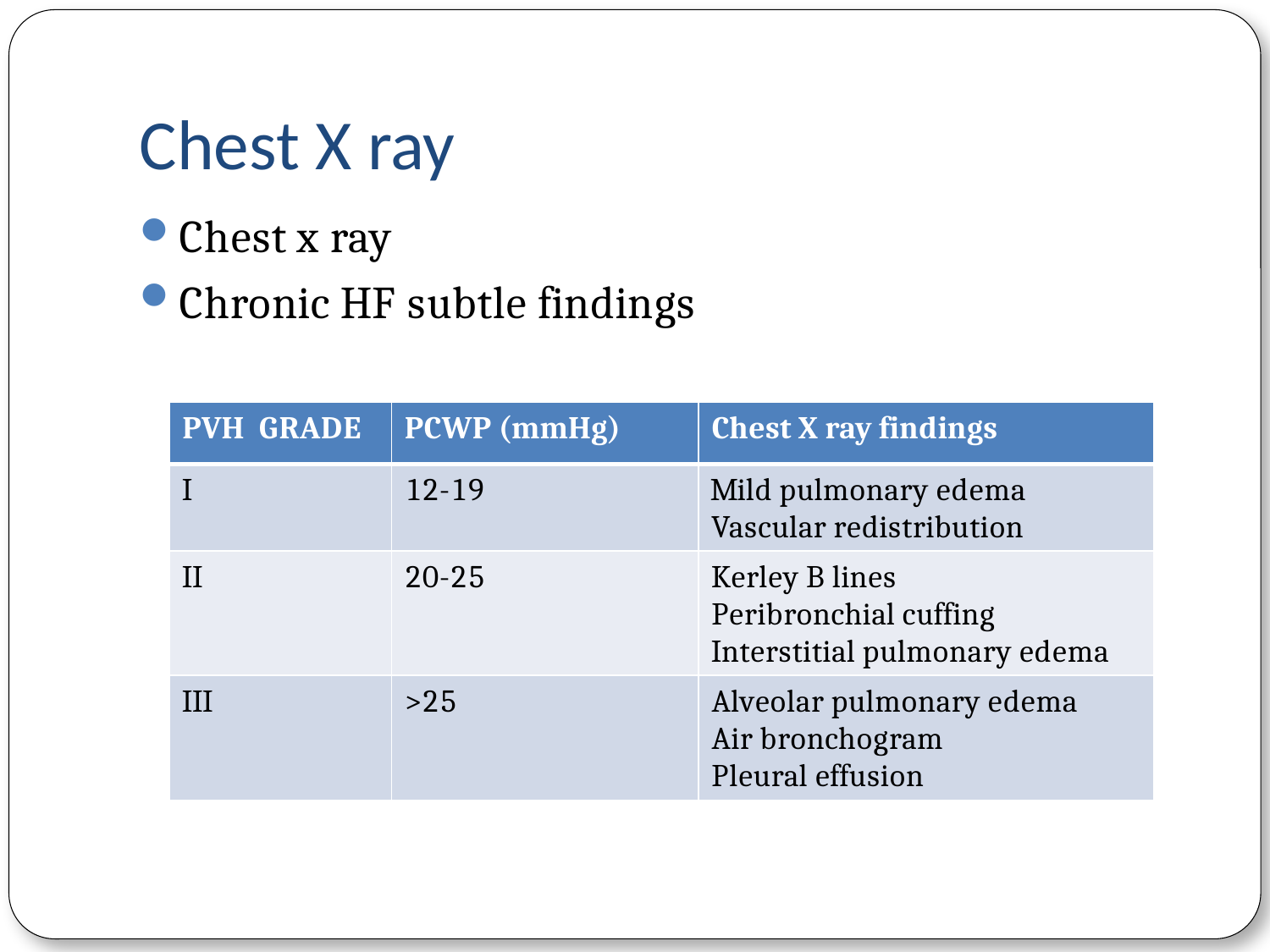

# Chest X ray
Chest x ray
Chronic HF subtle findings

| PVH GRADE | PCWP (mmHg) | Chest X ray findings |
| --- | --- | --- |
| I | 12-19 | Mild pulmonary edema Vascular redistribution |
| II | 20-25 | Kerley B lines Peribronchial cuffing Interstitial pulmonary edema |
| III | >25 | Alveolar pulmonary edema Air bronchogram Pleural effusion |